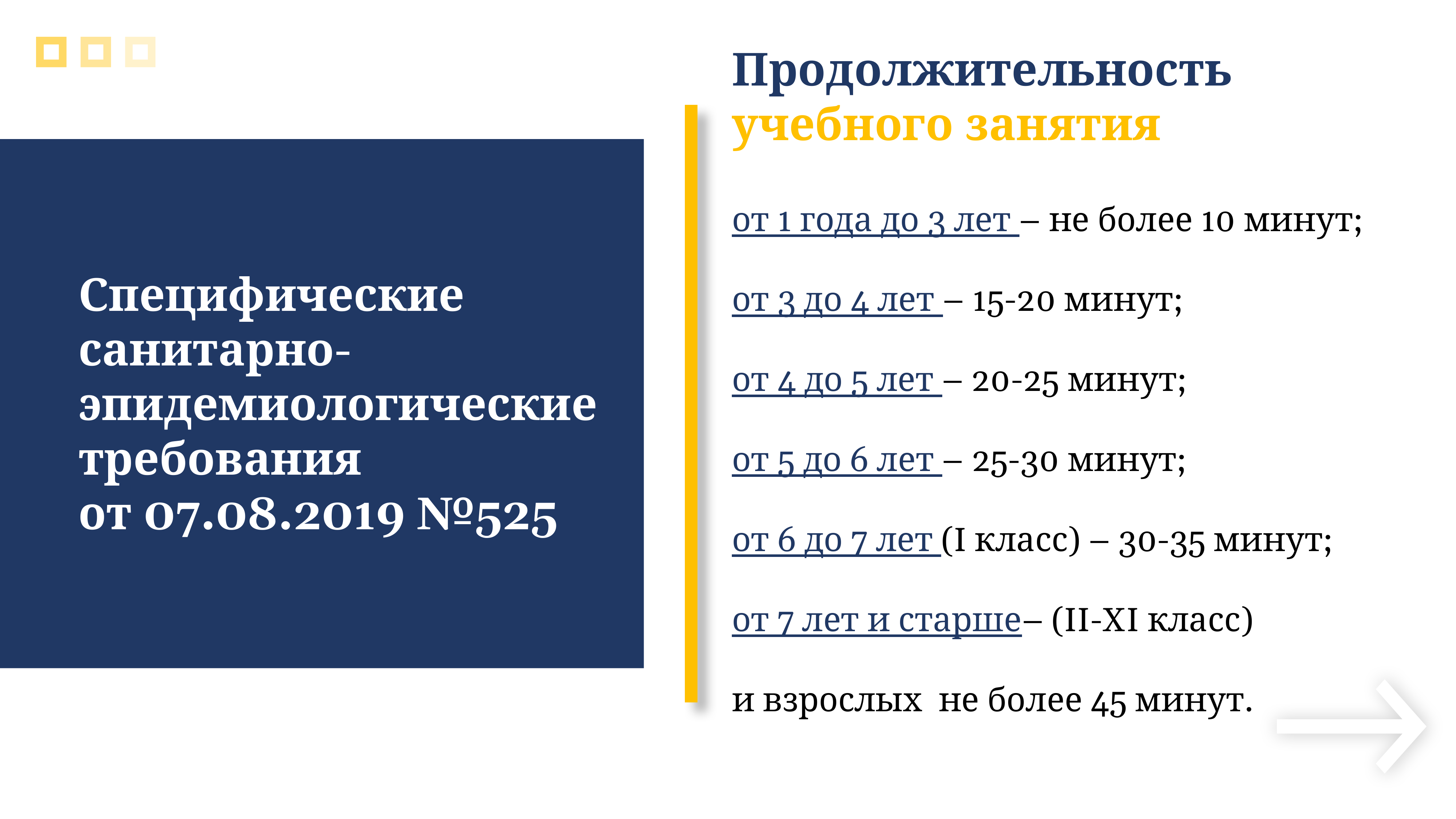

Продолжительность
учебного занятия

от 1 года до 3 лет – не более 10 минут;
от 3 до 4 лет – 15-20 минут;
от 4 до 5 лет – 20-25 минут;
от 5 до 6 лет – 25-30 минут;
от 6 до 7 лет (I класс) – 30-35 минут;
от 7 лет и старше– (II-XI класс)
и взрослых  не более 45 минут.

Специфические
санитарно-
эпидемиологические
требования
от 07.08.2019 №525